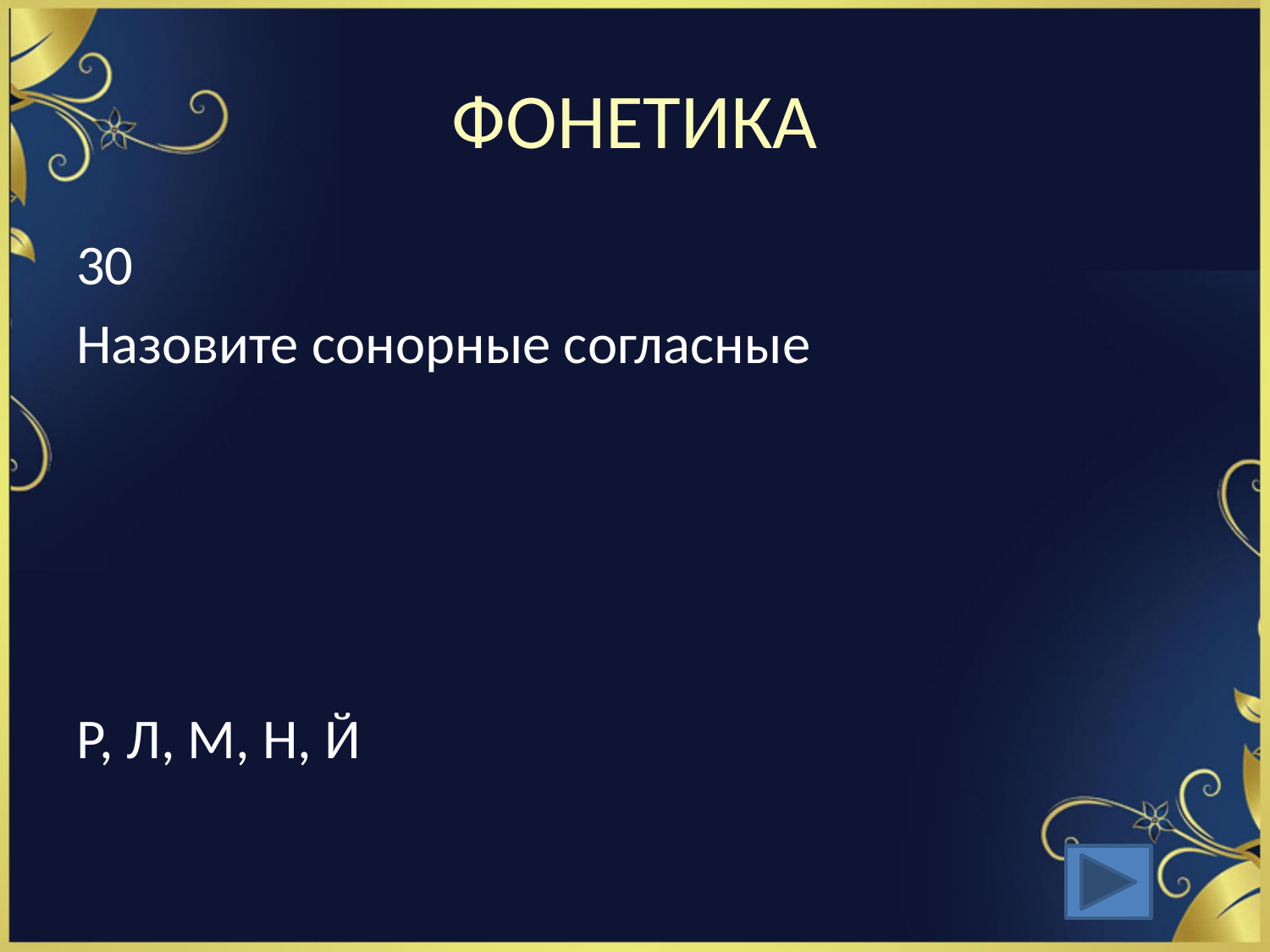

# ФОНЕТИКА
30
Назовите сонорные согласные

Р, Л, М, Н, Й